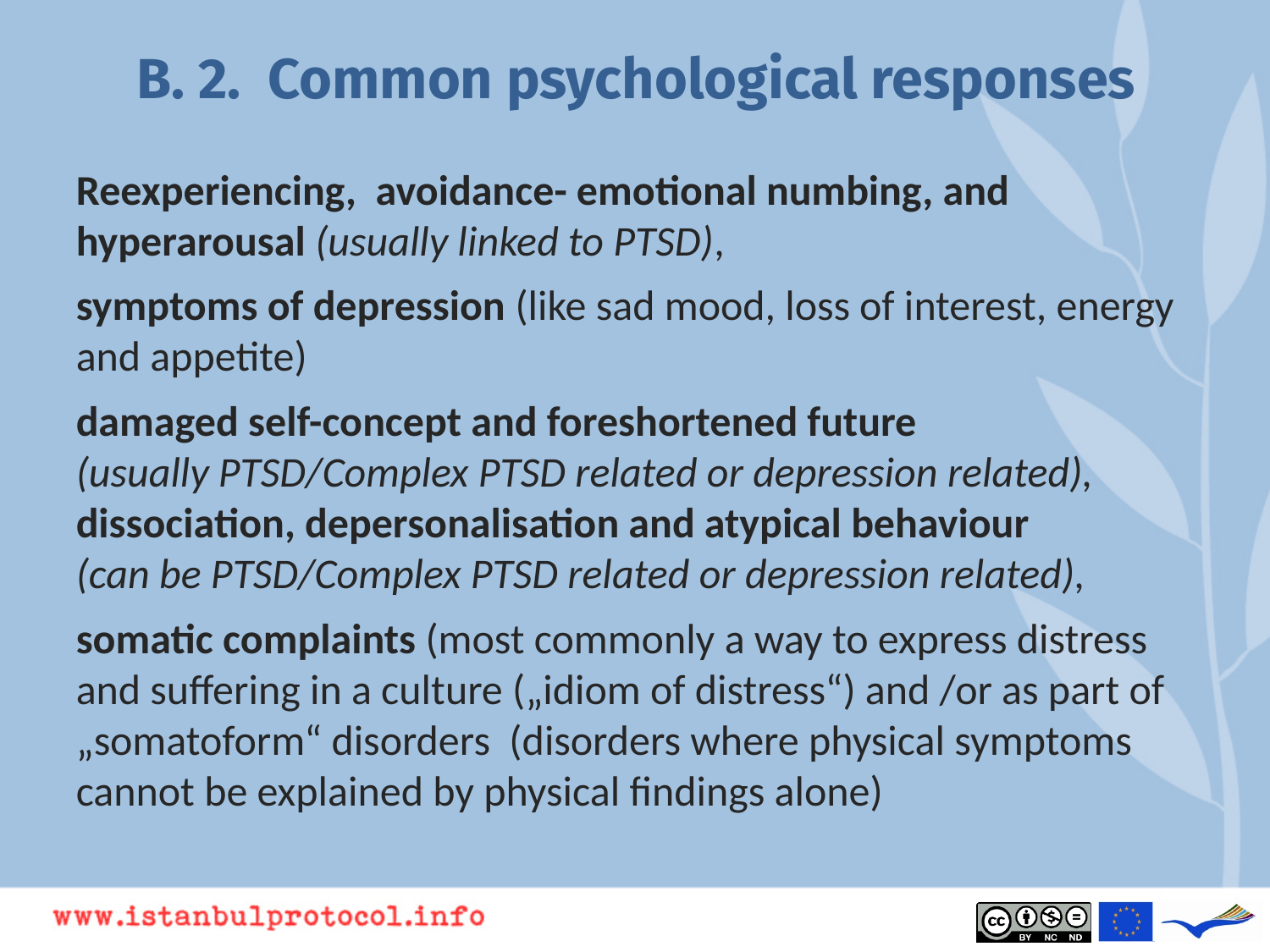

# B. 2.  Common psychological responses
Reexperiencing,  avoidance- emotional numbing, and hyperarousal (usually linked to PTSD),
symptoms of depression (like sad mood, loss of interest, energy and appetite)
damaged self-concept and foreshortened future
(usually PTSD/Complex PTSD related or depression related),
dissociation, depersonalisation and atypical behaviour
(can be PTSD/Complex PTSD related or depression related),
somatic complaints (most commonly a way to express distress and suffering in a culture („idiom of distress“) and /or as part of „somatoform“ disorders  (disorders where physical symptoms cannot be explained by physical findings alone)